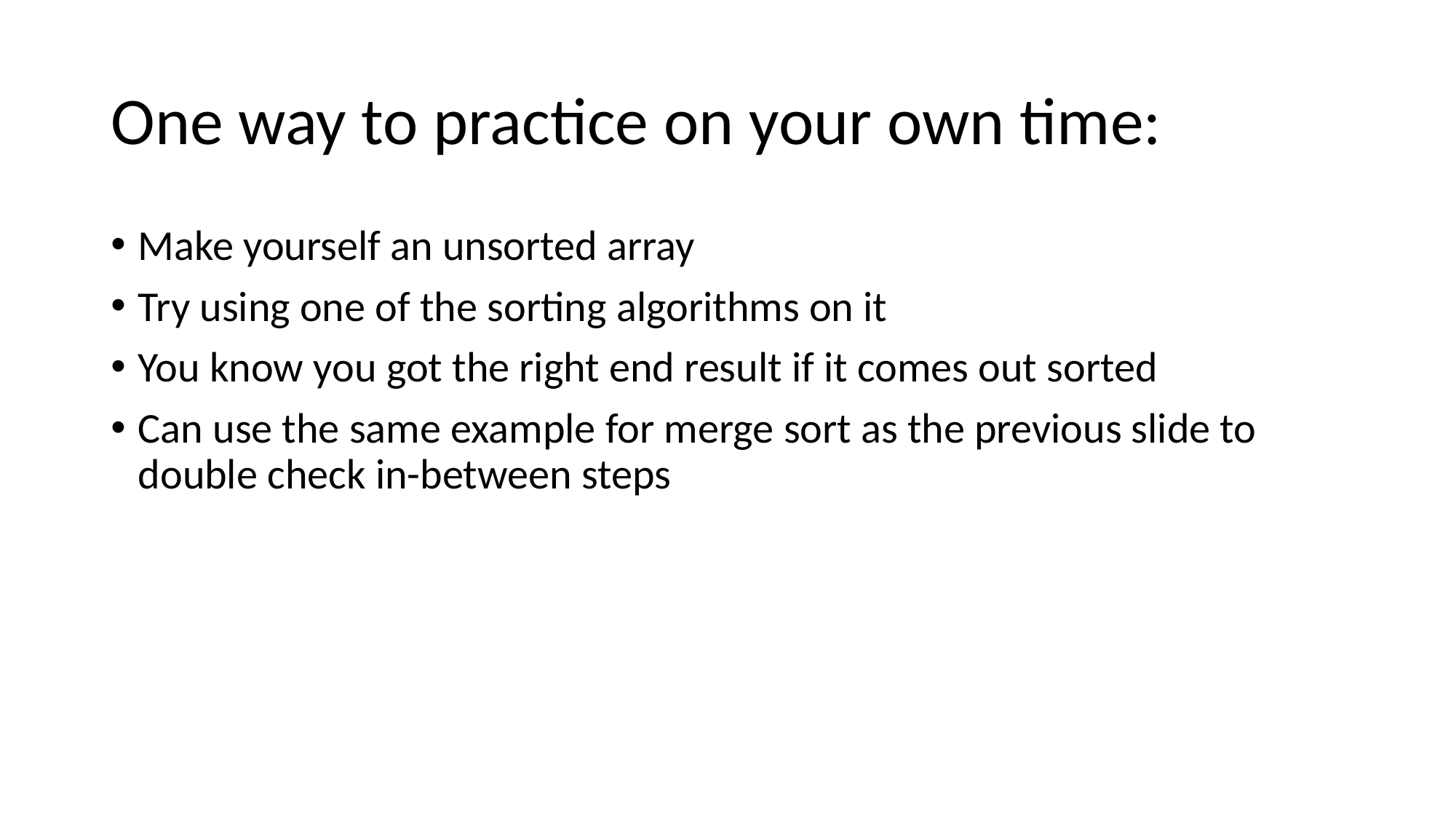

# One way to practice on your own time:
Make yourself an unsorted array
Try using one of the sorting algorithms on it
You know you got the right end result if it comes out sorted
Can use the same example for merge sort as the previous slide to double check in-between steps